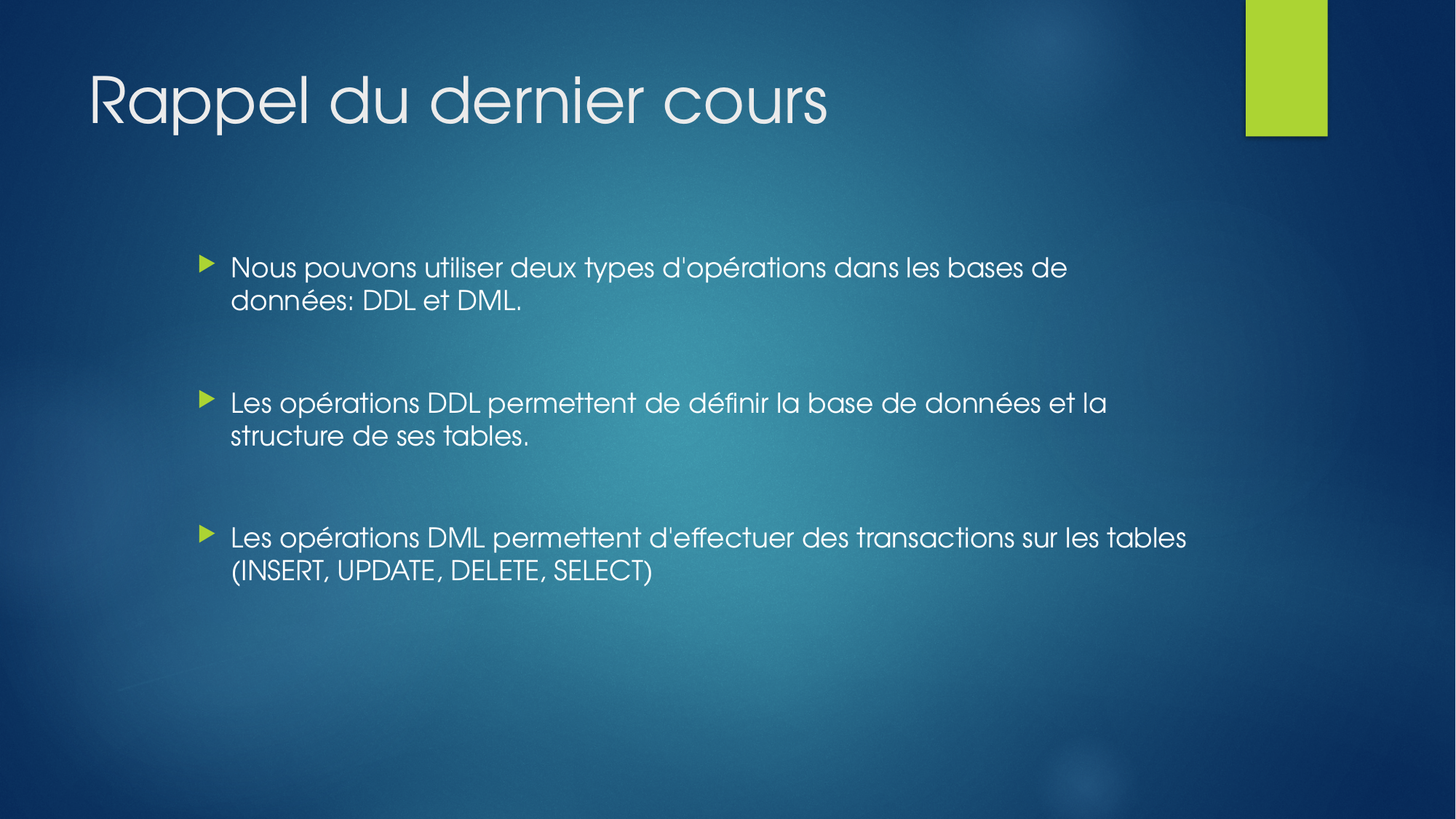

# Rappel du dernier cours
Nous pouvons utiliser deux types d'opérations dans les bases de données: DDL et DML.

Les opérations DDL permettent de définir la base de données et la structure de ses tables.

Les opérations DML permettent d'effectuer des transactions sur les tables (INSERT, UPDATE, DELETE, SELECT)